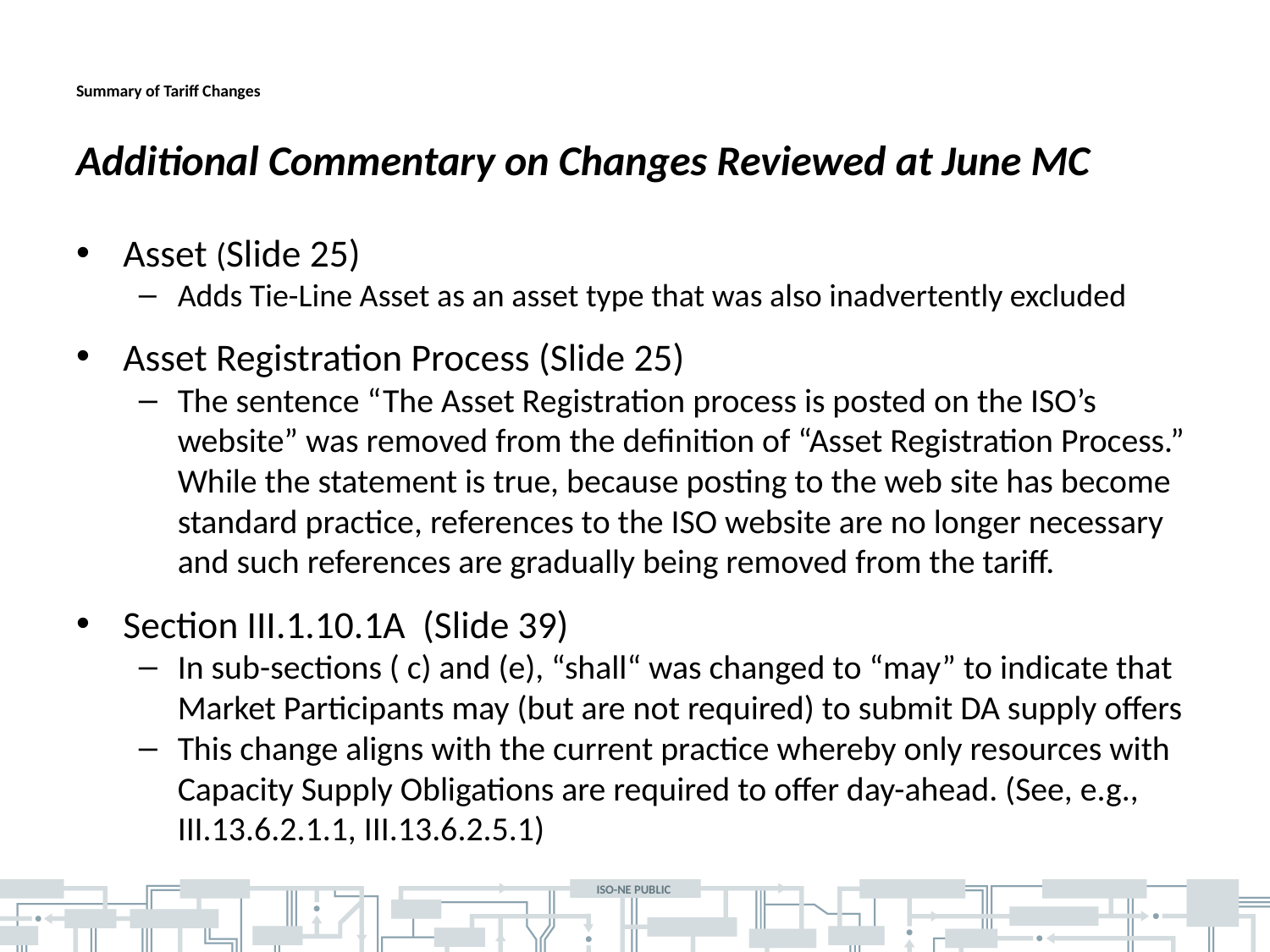

# Summary of Tariff Changes
Additional Commentary on Changes Reviewed at June MC
Asset (Slide 25)
Adds Tie-Line Asset as an asset type that was also inadvertently excluded
Asset Registration Process (Slide 25)
The sentence “The Asset Registration process is posted on the ISO’s website” was removed from the definition of “Asset Registration Process.”  While the statement is true, because posting to the web site has become standard practice, references to the ISO website are no longer necessary and such references are gradually being removed from the tariff.
Section III.1.10.1A  (Slide 39)
In sub-sections ( c) and (e), “shall“ was changed to “may” to indicate that Market Participants may (but are not required) to submit DA supply offers
This change aligns with the current practice whereby only resources with Capacity Supply Obligations are required to offer day-ahead. (See, e.g., III.13.6.2.1.1, III.13.6.2.5.1)